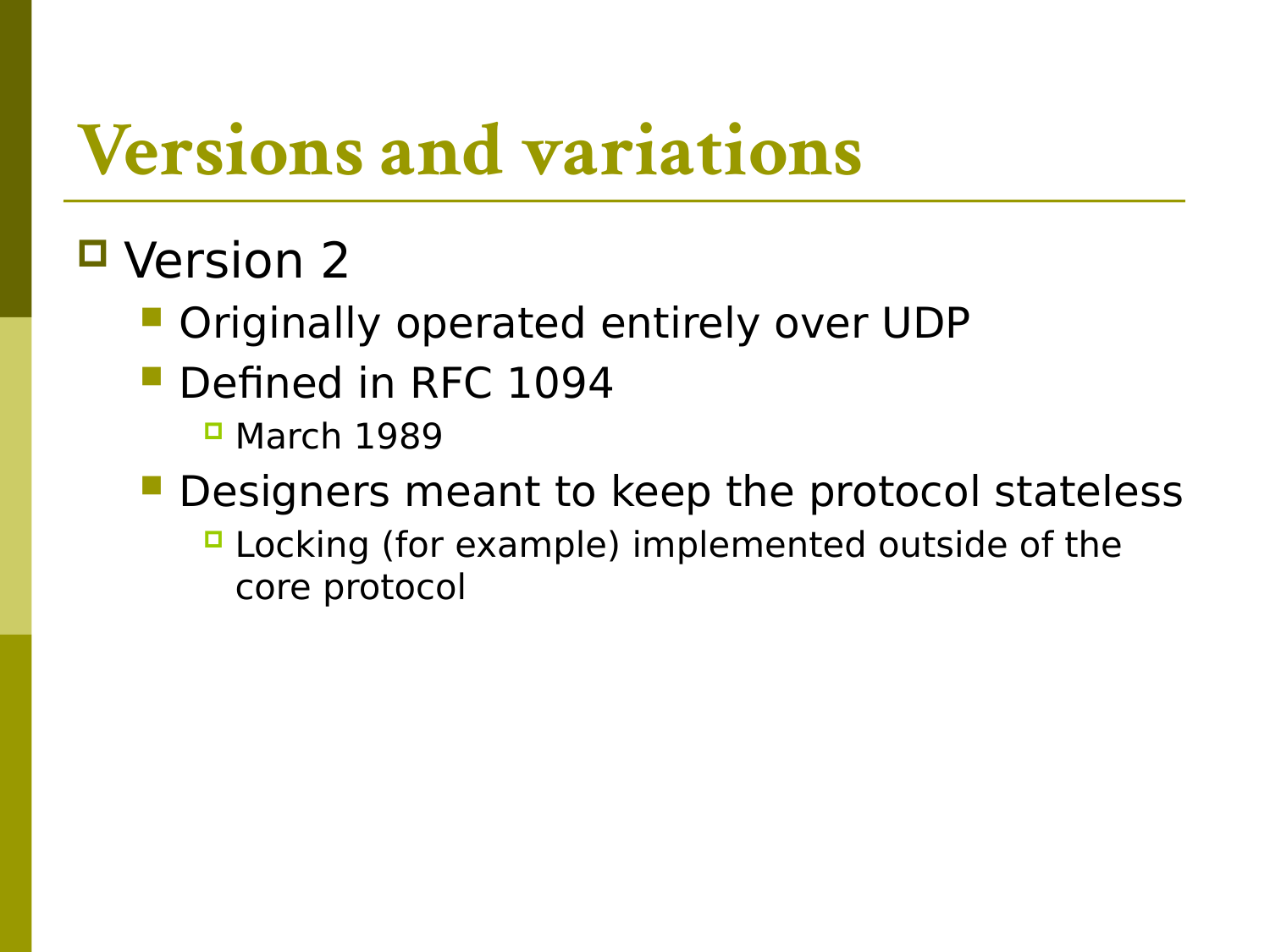

# Versions and variations
Version 2
Originally operated entirely over UDP
Defined in RFC 1094
March 1989
Designers meant to keep the protocol stateless
Locking (for example) implemented outside of the core protocol